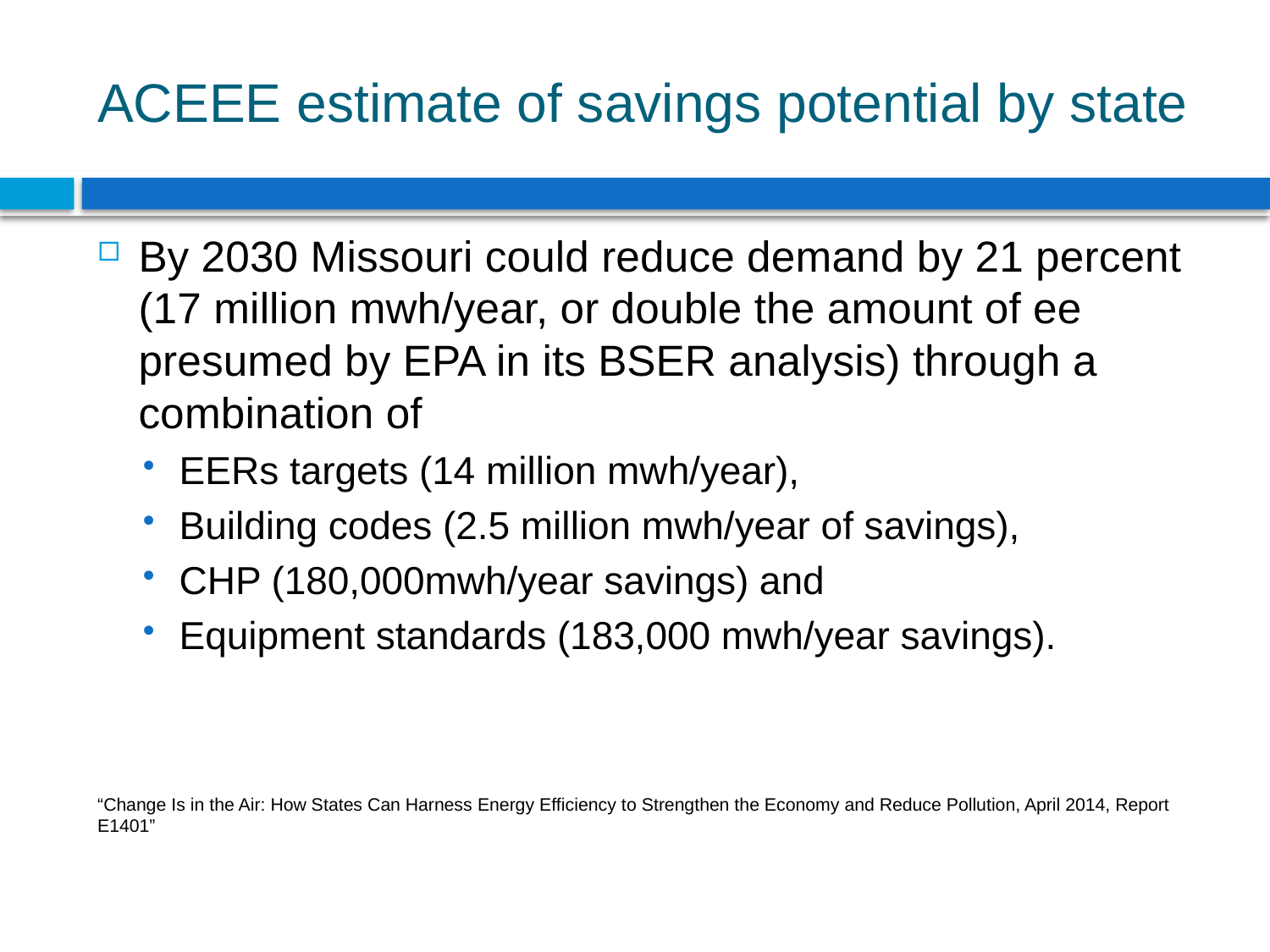

# ACEEE estimate of savings potential by state
By 2030 Missouri could reduce demand by 21 percent (17 million mwh/year, or double the amount of ee presumed by EPA in its BSER analysis) through a combination of
EERs targets (14 million mwh/year),
Building codes (2.5 million mwh/year of savings),
CHP (180,000mwh/year savings) and
Equipment standards (183,000 mwh/year savings).

“Change Is in the Air: How States Can Harness Energy Efficiency to Strengthen the Economy and Reduce Pollution, April 2014, Report E1401”